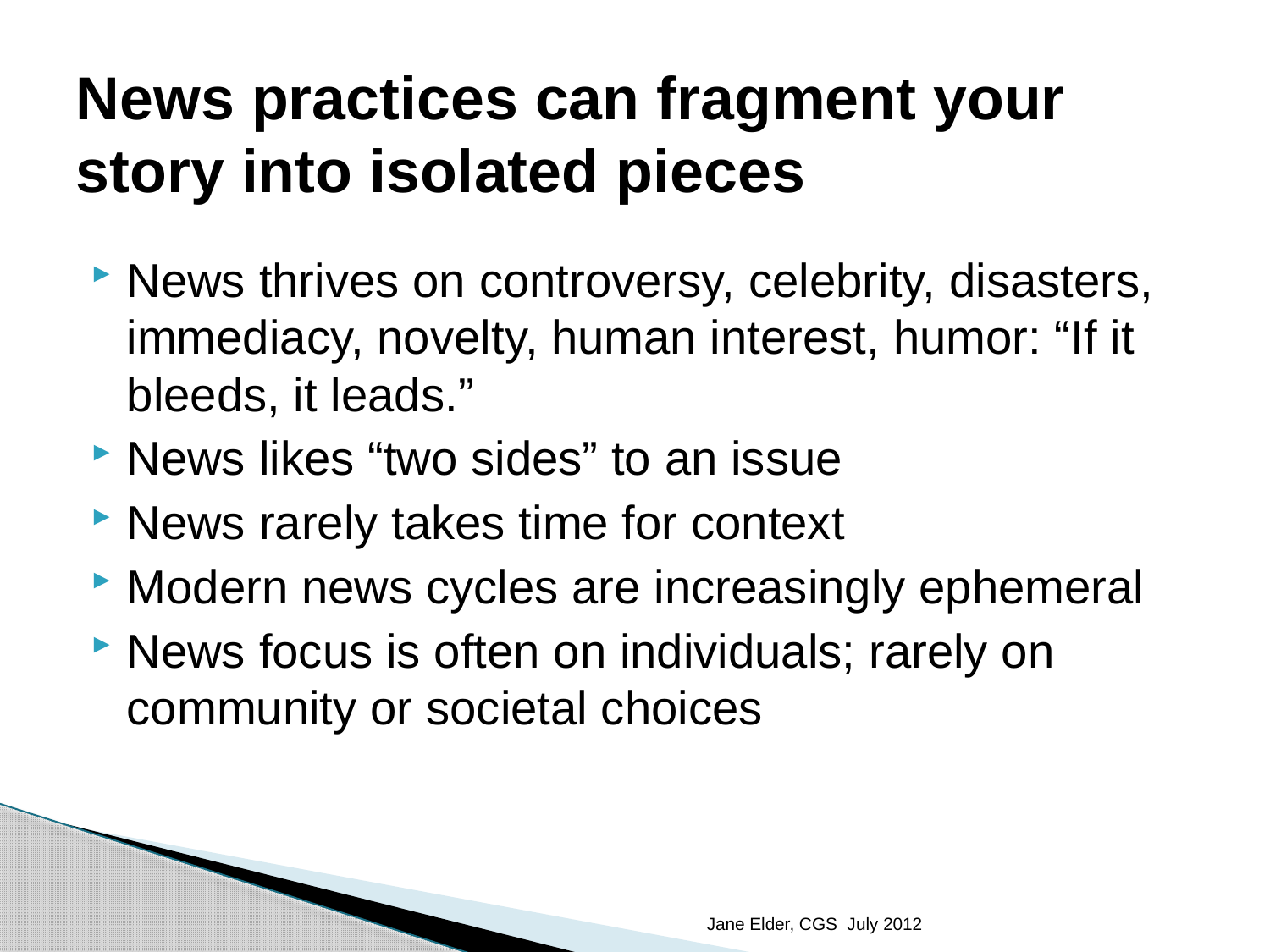

# News practices can fragment your story into isolated pieces
News thrives on controversy, celebrity, disasters, immediacy, novelty, human interest, humor: “If it bleeds, it leads.”
News likes “two sides” to an issue
News rarely takes time for context
Modern news cycles are increasingly ephemeral
News focus is often on individuals; rarely on community or societal choices
Jane Elder, CGS  July 2012